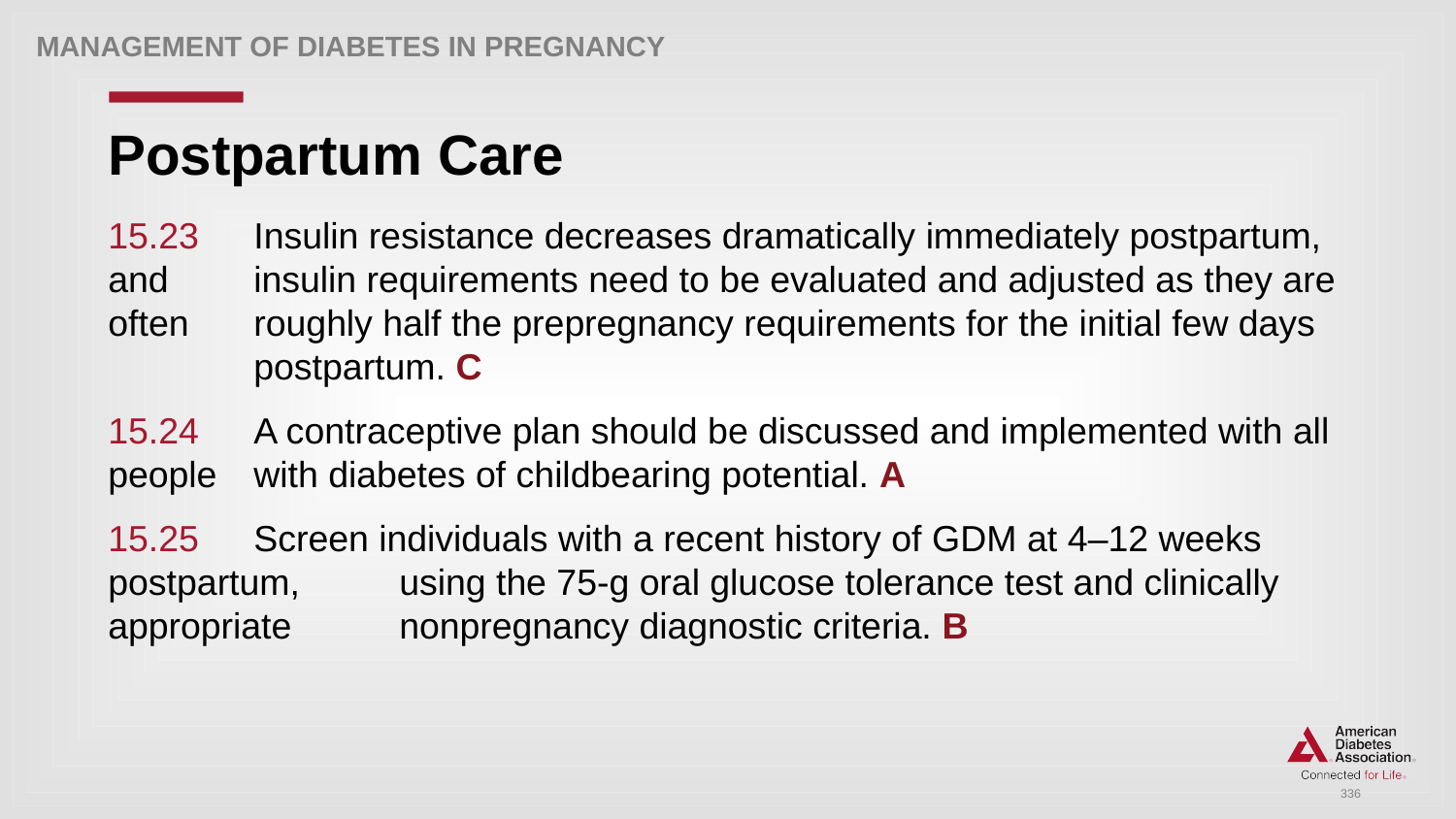

Management of Diabetes in Pregnancy
# Postpartum Care
15.23 	Insulin resistance decreases dramatically immediately postpartum, and 	insulin requirements need to be evaluated and adjusted as they are often 	roughly half the prepregnancy requirements for the initial few days 	postpartum. C
15.24 	A contraceptive plan should be discussed and implemented with all people 	with diabetes of childbearing potential. A
15.25 	Screen individuals with a recent history of GDM at 4–12 weeks postpartum, 	using the 75-g oral glucose tolerance test and clinically appropriate 	nonpregnancy diagnostic criteria. B